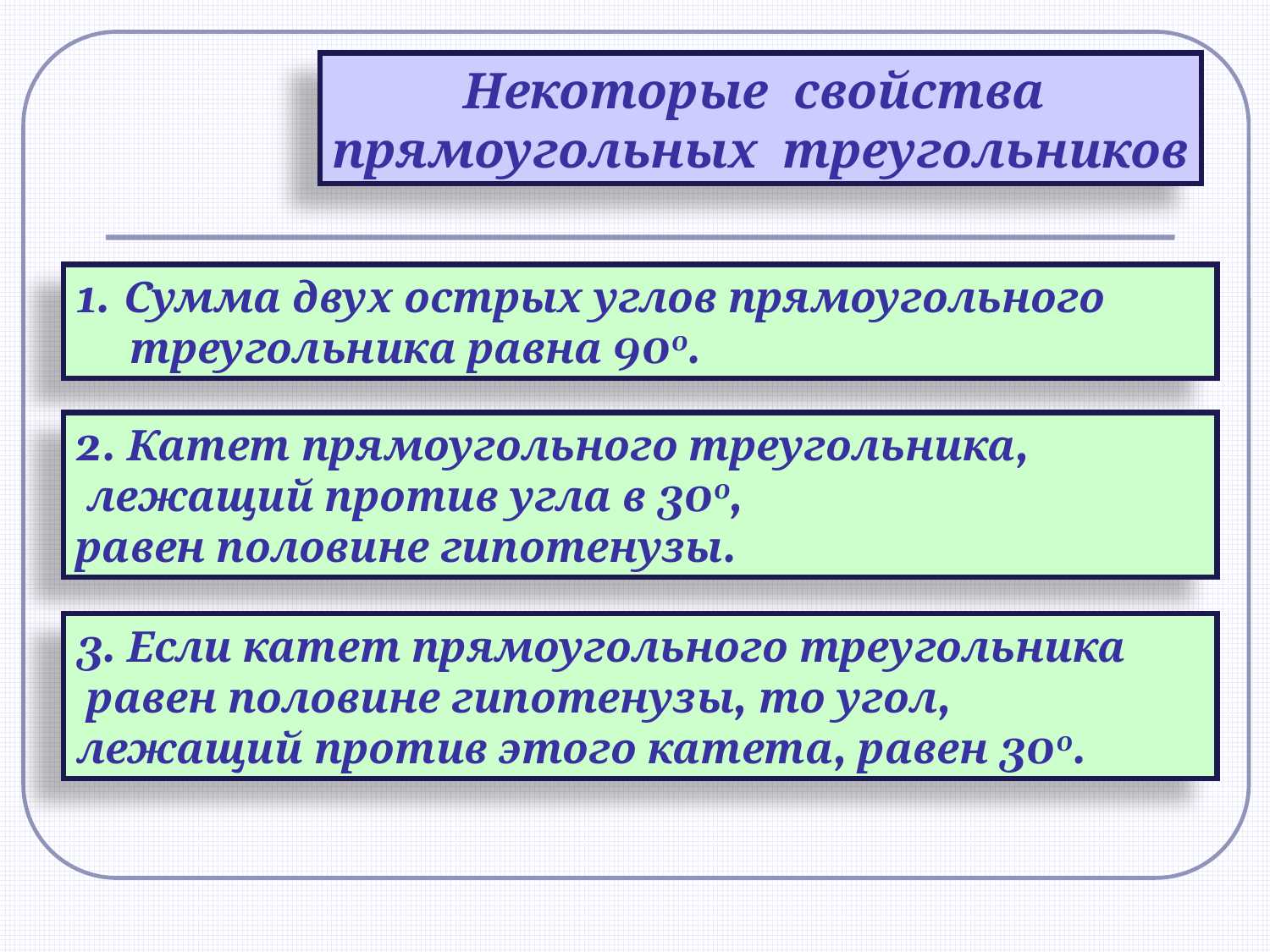

Некоторые  свойства
прямоугольных  треугольников
Сумма двух острых углов прямоугольного
     треугольника равна 900.
2. Катет прямоугольного треугольника,
 лежащий против угла в 300,
равен половине гипотенузы.
3. Если катет прямоугольного треугольника
 равен половине гипотенузы, то угол,
лежащий против этого катета, равен 300.